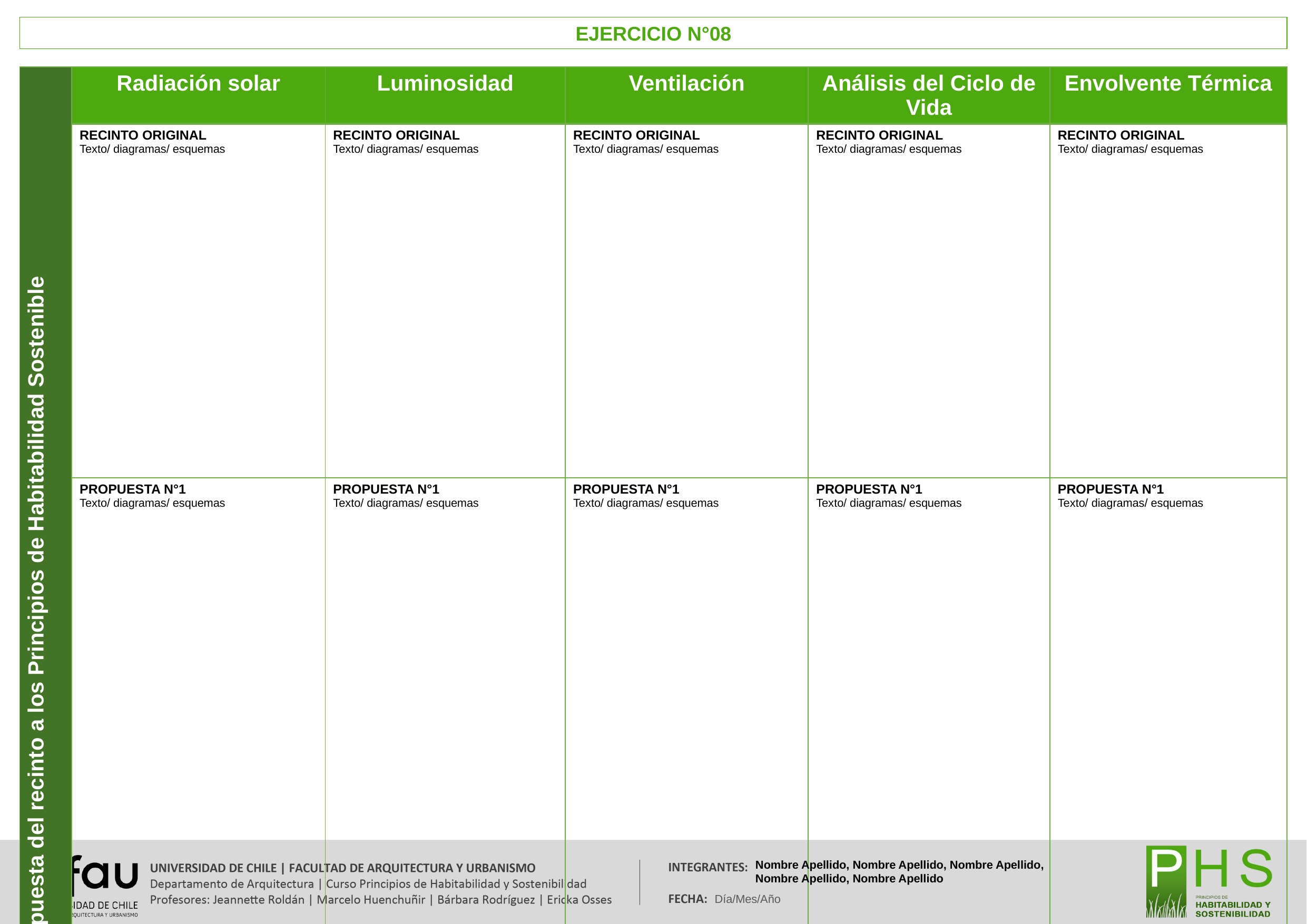

EJERCICIO N°08
| Respuesta del recinto a los Principios de Habitabilidad Sostenible | Radiación solar | Luminosidad | Ventilación | Análisis del Ciclo de Vida | Envolvente Térmica |
| --- | --- | --- | --- | --- | --- |
|  | RECINTO ORIGINAL Texto/ diagramas/ esquemas | RECINTO ORIGINAL Texto/ diagramas/ esquemas | RECINTO ORIGINAL Texto/ diagramas/ esquemas | RECINTO ORIGINAL Texto/ diagramas/ esquemas | RECINTO ORIGINAL Texto/ diagramas/ esquemas |
|  | PROPUESTA N°1 Texto/ diagramas/ esquemas | PROPUESTA N°1 Texto/ diagramas/ esquemas | PROPUESTA N°1 Texto/ diagramas/ esquemas | PROPUESTA N°1 Texto/ diagramas/ esquemas | PROPUESTA N°1 Texto/ diagramas/ esquemas |
Nombre Apellido, Nombre Apellido, Nombre Apellido,
Nombre Apellido, Nombre Apellido
Día/Mes/Año